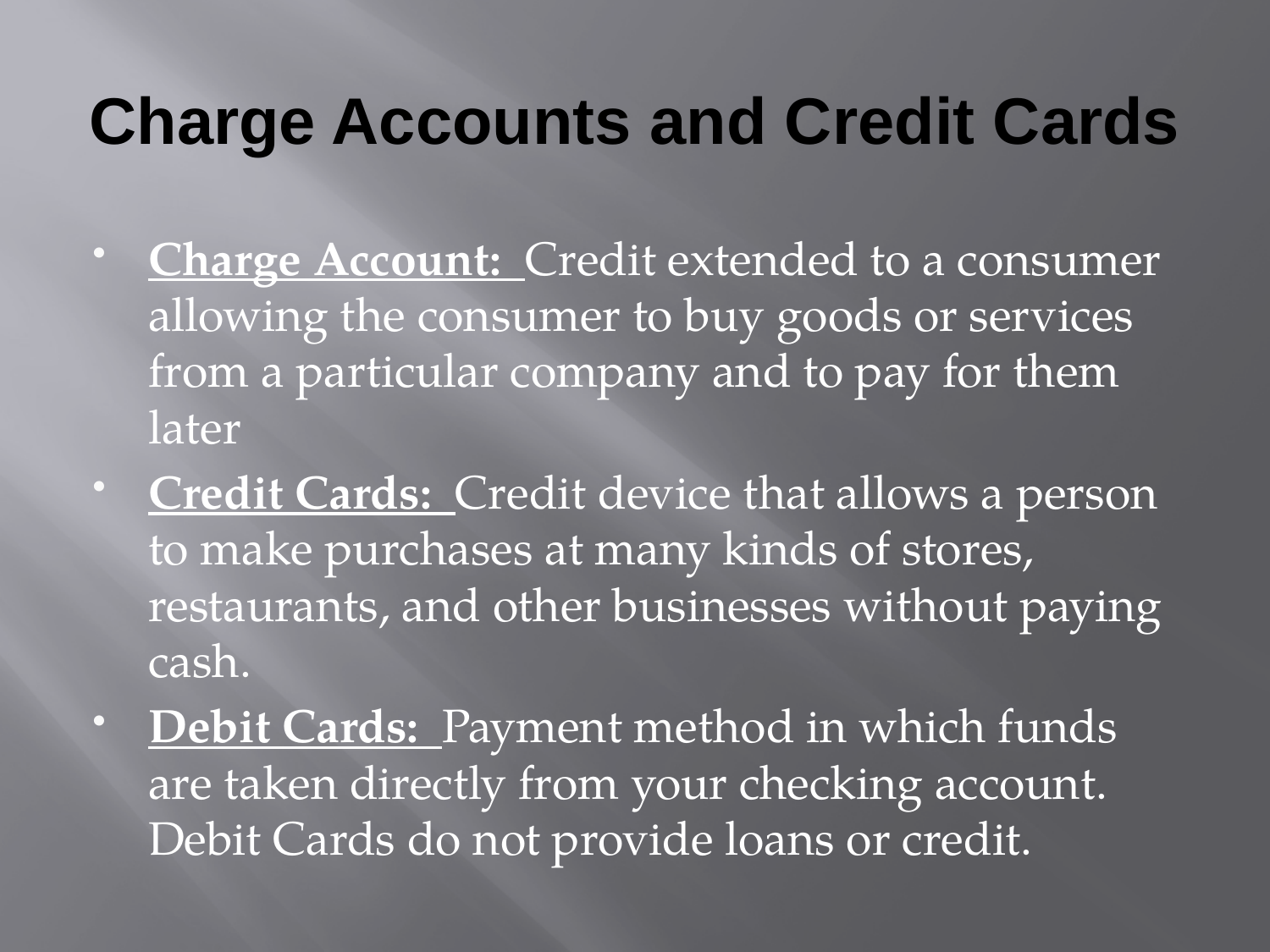

# Charge Accounts and Credit Cards
Charge Account:  Credit extended to a consumer allowing the consumer to buy goods or services from a particular company and to pay for them later
Credit Cards:  Credit device that allows a person to make purchases at many kinds of stores, restaurants, and other businesses without paying cash.
Debit Cards:  Payment method in which funds are taken directly from your checking account.  Debit Cards do not provide loans or credit.